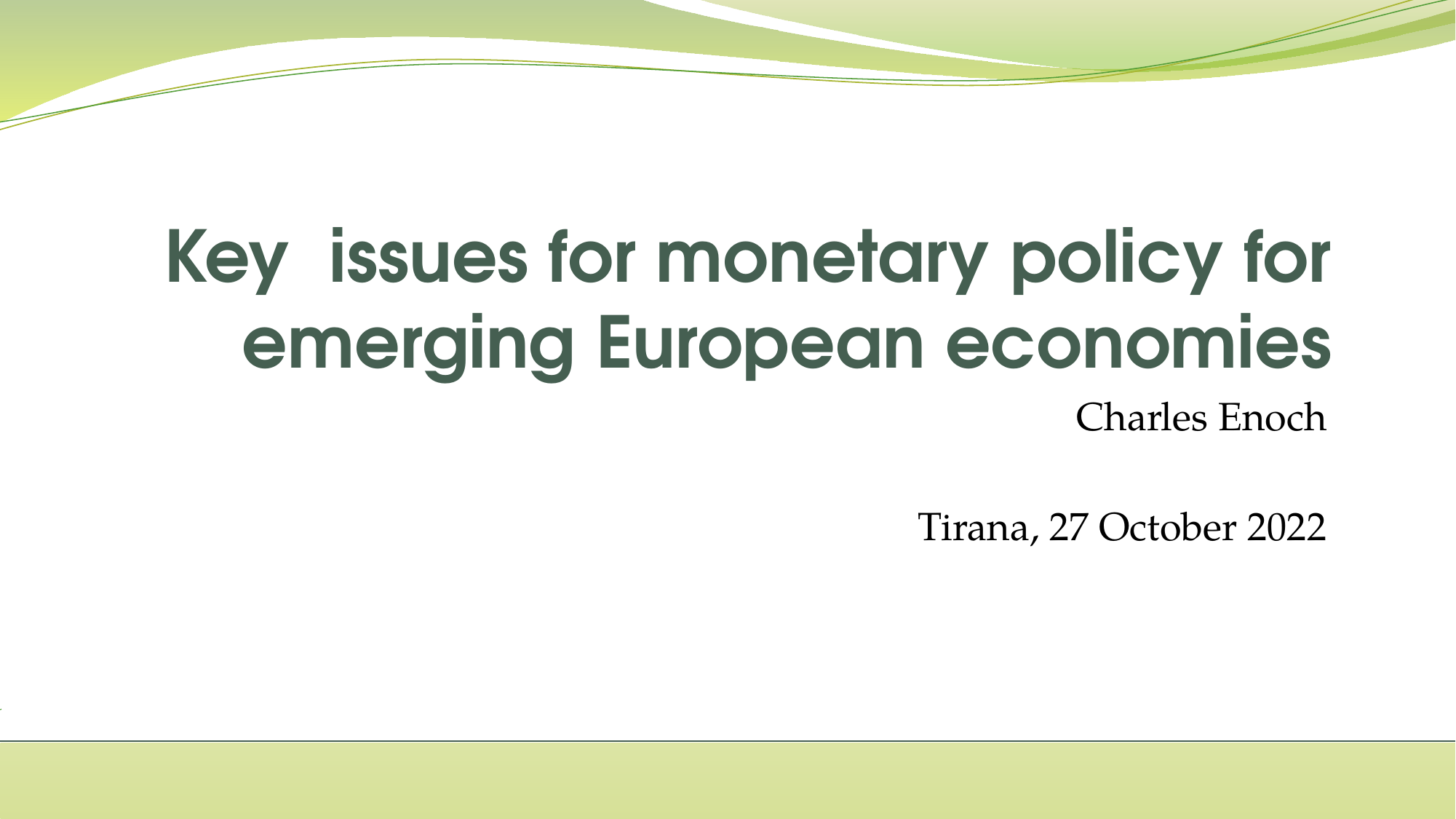

# Key  issues for monetary policy for emerging European economies
Charles Enoch

Tirana, 27 October 2022